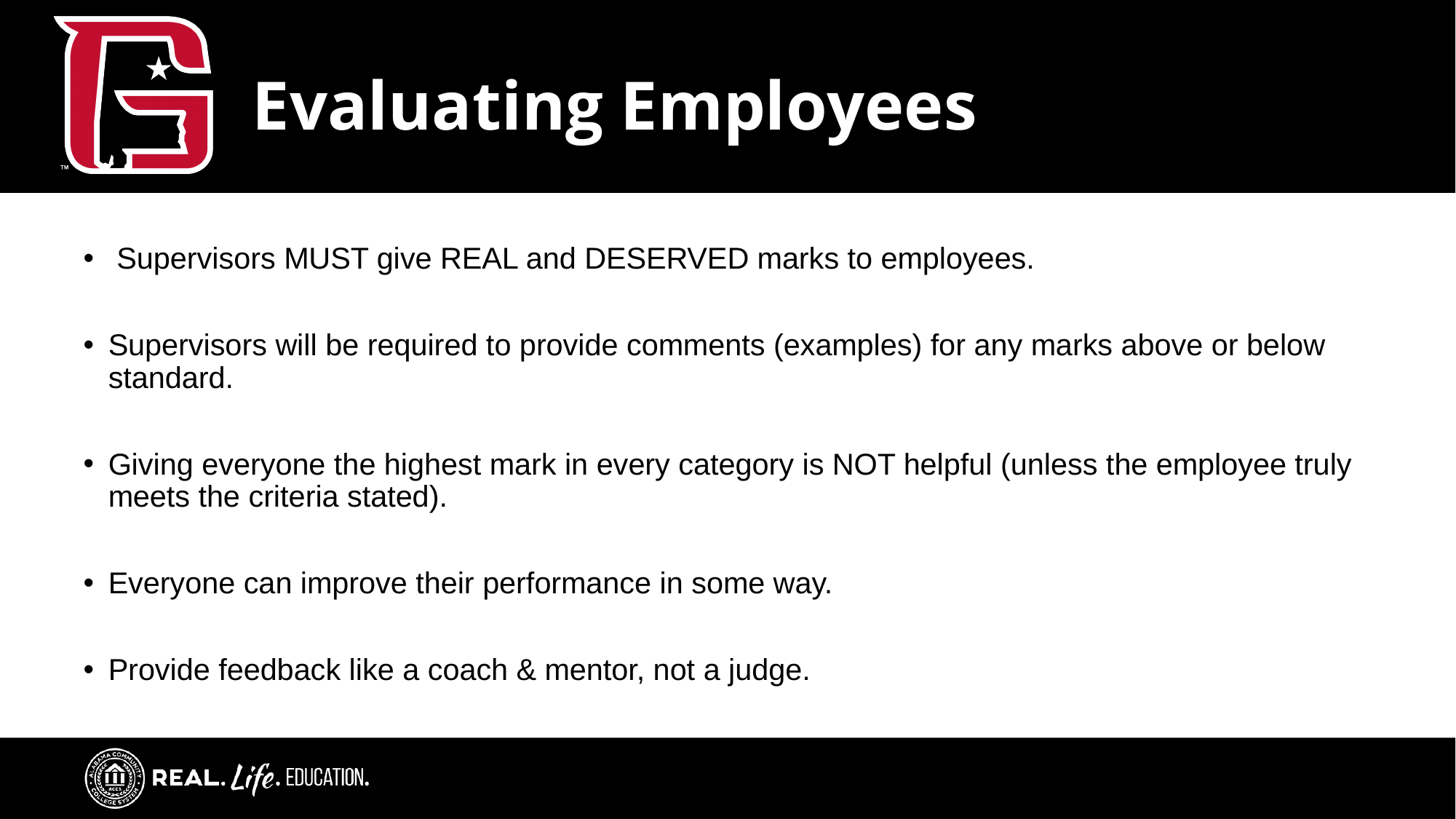

# Evaluating Employees

 Supervisors MUST give REAL and DESERVED marks to employees.

Supervisors will be required to provide comments (examples) for any marks above or below standard.

Giving everyone the highest mark in every category is NOT helpful (unless the employee truly meets the criteria stated).

Everyone can improve their performance in some way.

Provide feedback like a coach & mentor, not a judge.